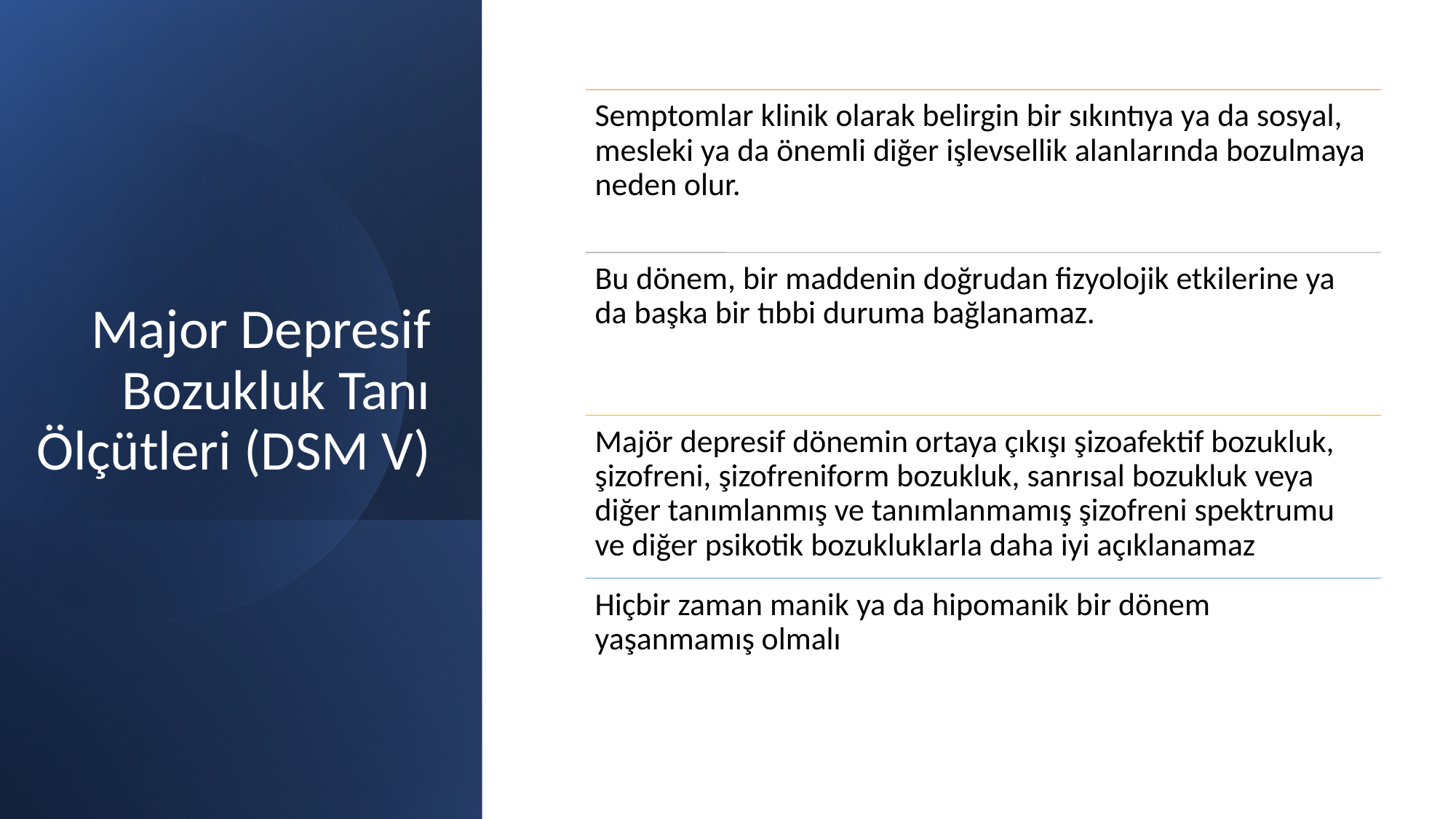

Semptomlar klinik olarak belirgin bir sıkıntıya ya da sosyal, mesleki ya da önemli diğer işlevsellik alanlarında bozulmaya neden olur.
Bu dönem, bir maddenin doğrudan fizyolojik etkilerine ya da başka bir tıbbi duruma bağlanamaz.
Majör depresif dönemin ortaya çıkışı şizoafektif bozukluk, şizofreni, şizofreniform bozukluk, sanrısal bozukluk veya diğer tanımlanmış ve tanımlanmamış şizofreni spektrumu ve diğer psikotik bozukluklarla daha iyi açıklanamaz
Hiçbir zaman manik ya da hipomanik bir dönem yaşanmamış olmalı

# Major Depresif Bozukluk Tanı Ölçütleri (DSM V)